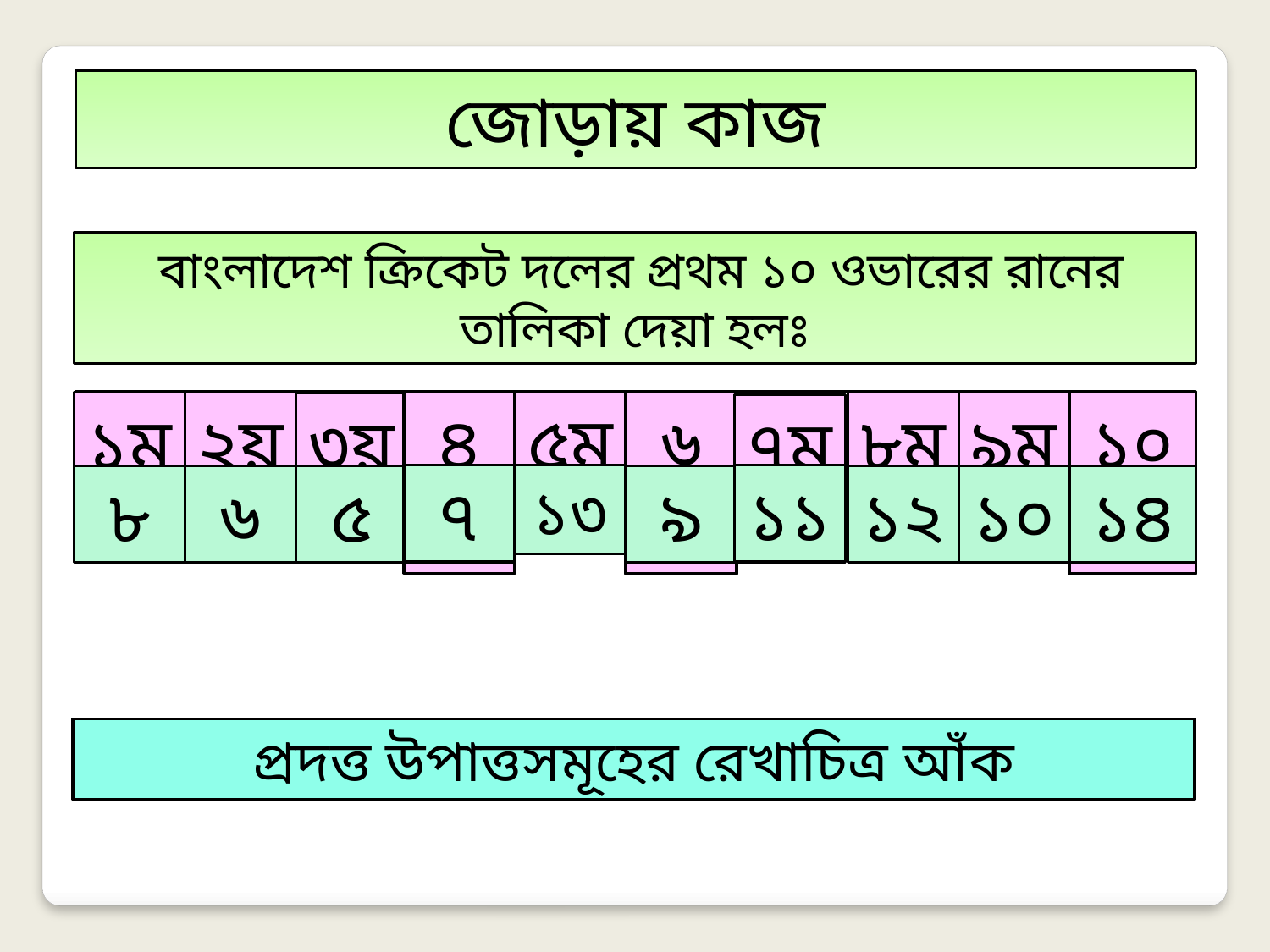

জোড়ায় কাজ
 বাংলাদেশ ক্রিকেট দলের প্রথম ১০ ওভারের রানের তালিকা দেয়া হলঃ

৪র্থ
৫ম
১ম
২য়
৬ষ্ঠ
৮ম
৯ম
১০ম
৩য়
৭ম
৭
১১
১৩
৮
৬
৯
১২
১০
১৪
৫
প্রদত্ত উপাত্তসমূহের রেখাচিত্র আঁক